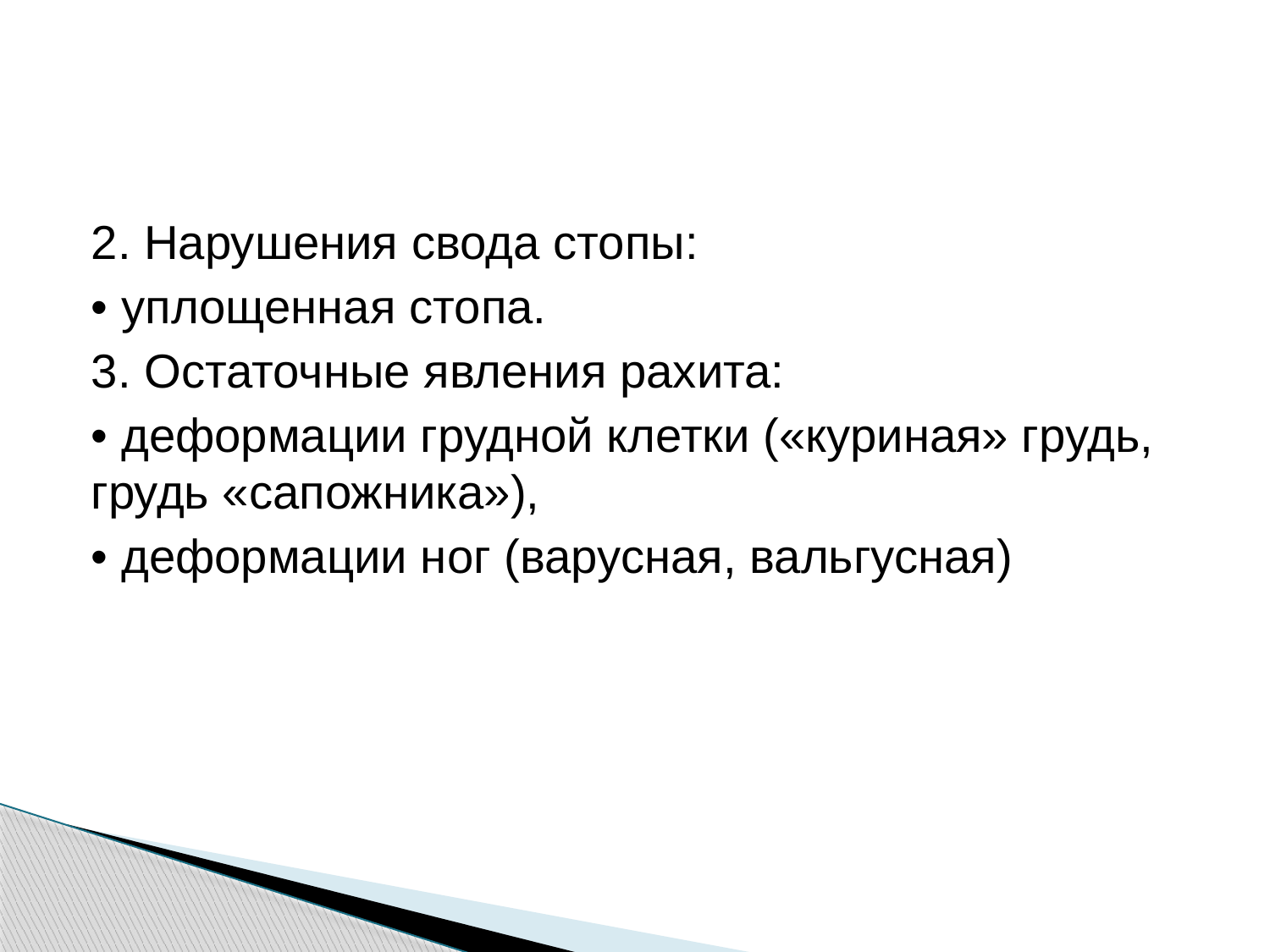

#
2. Нарушения свода стопы:
• уплощенная стопа.
3. Остаточные явления рахита:
• деформации грудной клетки («куриная» грудь, грудь «сапожника»),
• деформации ног (варусная, вальгусная)